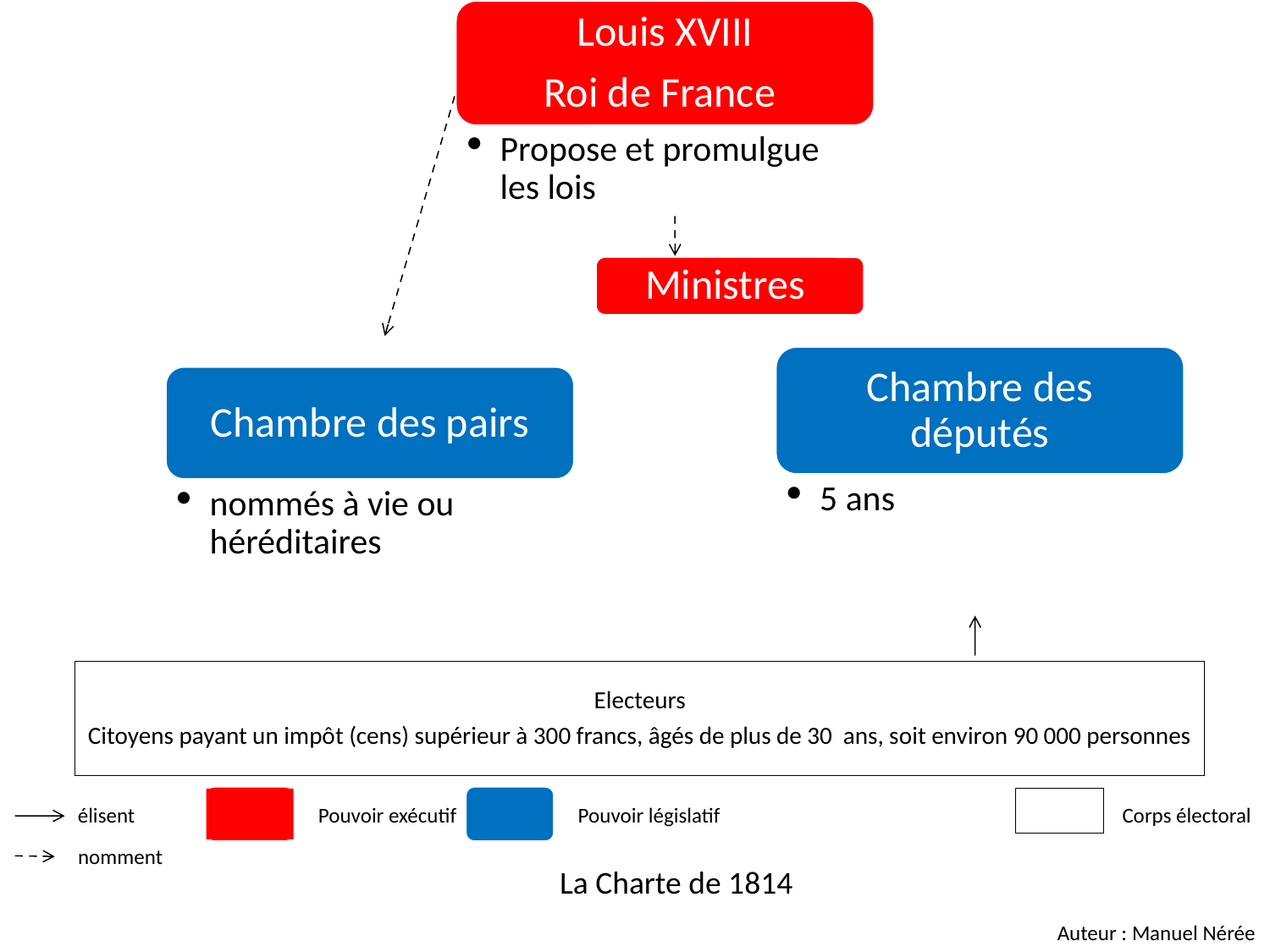

Louis XVIII
Roi de France

Propose et promulgue les lois

Ministres

Chambre des députés
Chambre des pairs
5 ans
nommés à vie ou héréditaires

Electeurs
Citoyens payant un impôt (cens) supérieur à 300 francs, âgés de plus de 30  ans, soit environ 90 000 personnes

élisent
Pouvoir exécutif
Pouvoir législatif
Corps électoral

nomment

La Charte de 1814
Auteur : Manuel Nérée